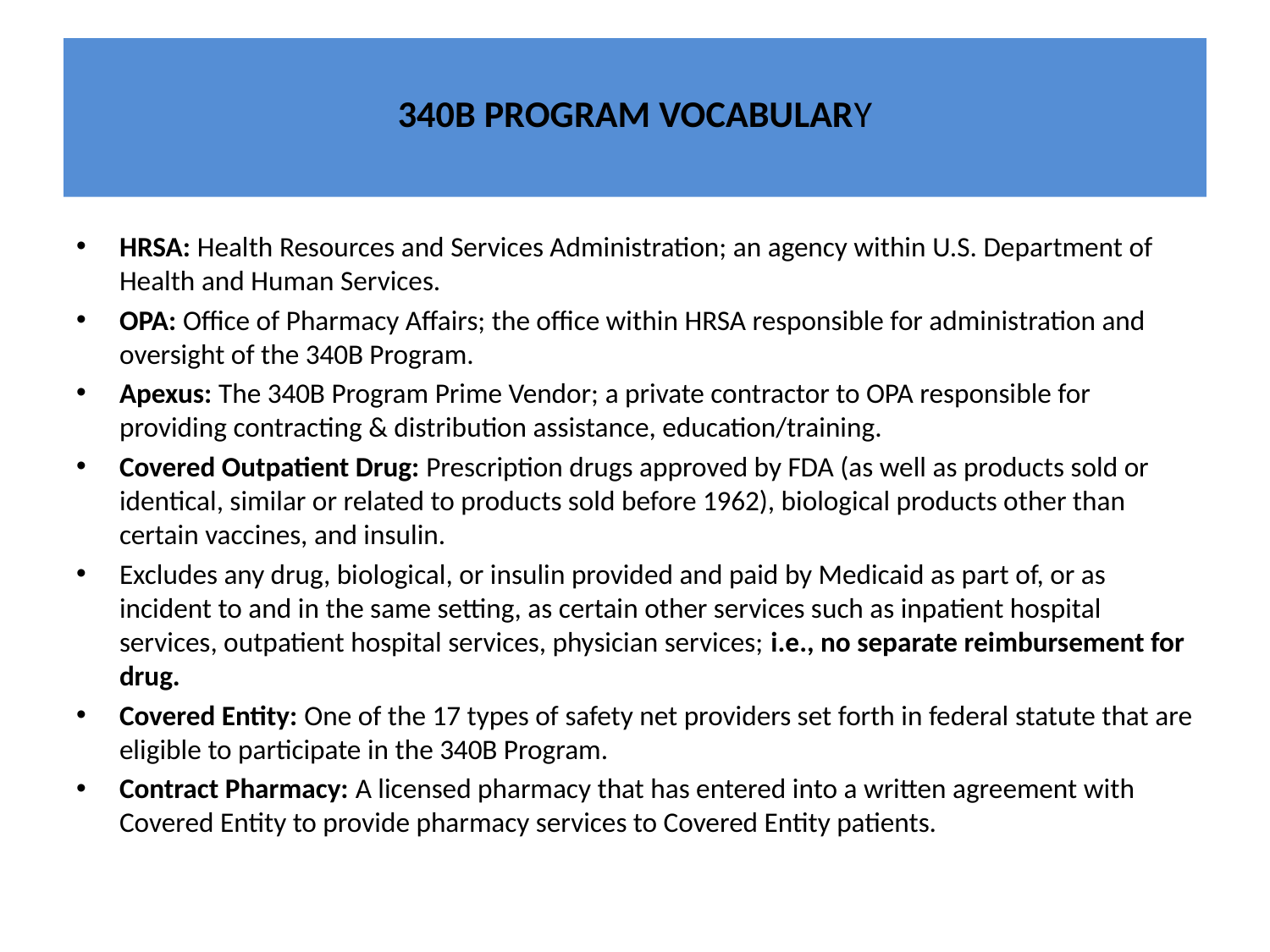

# 340B PROGRAM VOCABULARY
HRSA: Health Resources and Services Administration; an agency within U.S. Department of Health and Human Services.
OPA: Office of Pharmacy Affairs; the office within HRSA responsible for administration and oversight of the 340B Program.
Apexus: The 340B Program Prime Vendor; a private contractor to OPA responsible for providing contracting & distribution assistance, education/training.
Covered Outpatient Drug: Prescription drugs approved by FDA (as well as products sold or identical, similar or related to products sold before 1962), biological products other than certain vaccines, and insulin.
Excludes any drug, biological, or insulin provided and paid by Medicaid as part of, or as incident to and in the same setting, as certain other services such as inpatient hospital services, outpatient hospital services, physician services; i.e., no separate reimbursement for drug.
Covered Entity: One of the 17 types of safety net providers set forth in federal statute that are eligible to participate in the 340B Program.
Contract Pharmacy: A licensed pharmacy that has entered into a written agreement with Covered Entity to provide pharmacy services to Covered Entity patients.